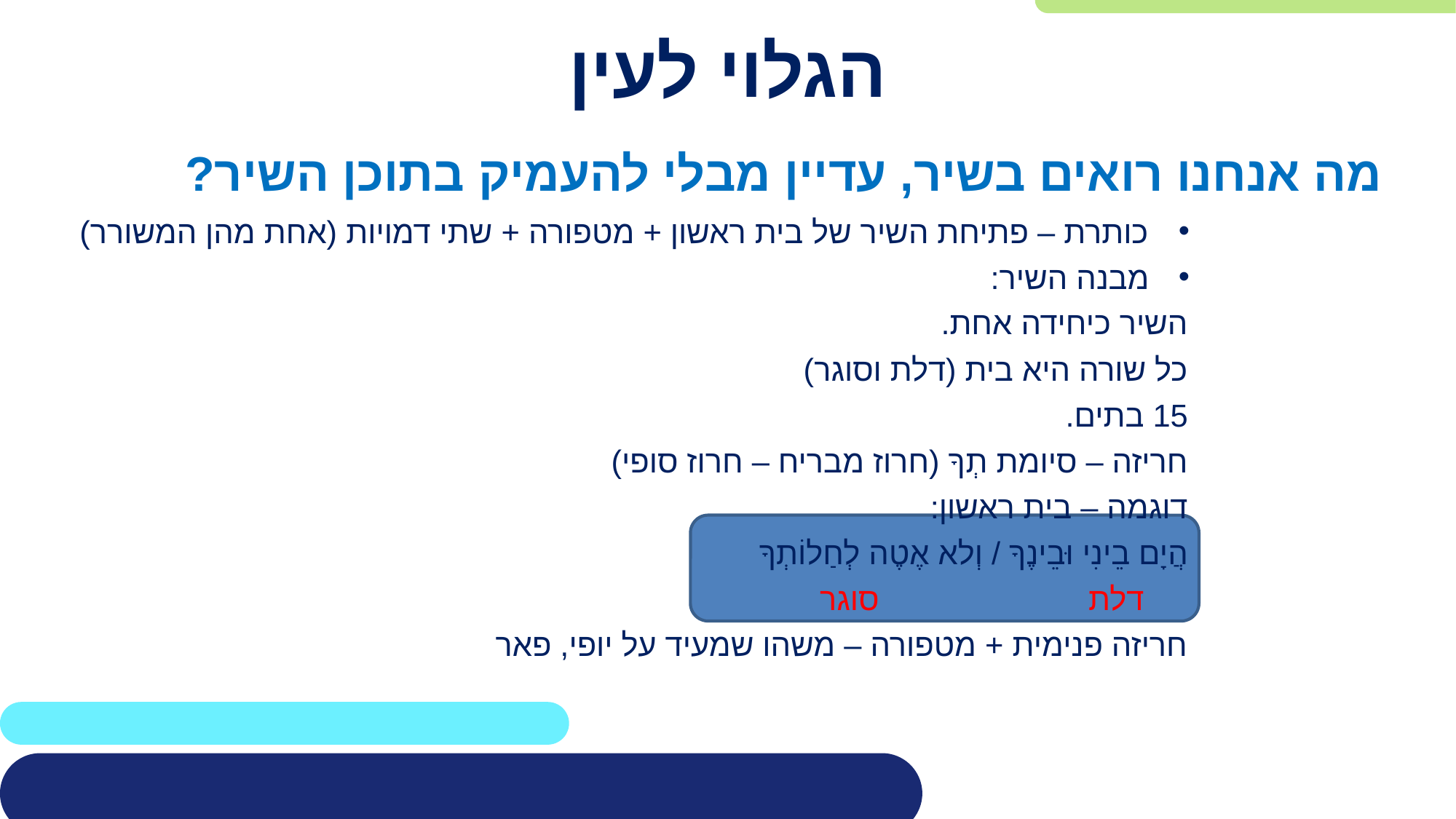

# הגלוי לעין
מה אנחנו רואים בשיר, עדיין מבלי להעמיק בתוכן השיר?
כותרת – פתיחת השיר של בית ראשון + מטפורה + שתי דמויות (אחת מהן המשורר)
מבנה השיר:
השיר כיחידה אחת.
כל שורה היא בית (דלת וסוגר)
15 בתים.
חריזה – סיומת תְךָ (חרוז מבריח – חרוז סופי)
דוגמה – בית ראשון:
הֲיָם בֵינִי וּבֵינֶךָ / וְלא אֶטֶה לְחַלוֹתְךָ
     דלת                        סוגר
חריזה פנימית + מטפורה – משהו שמעיד על יופי, פאר